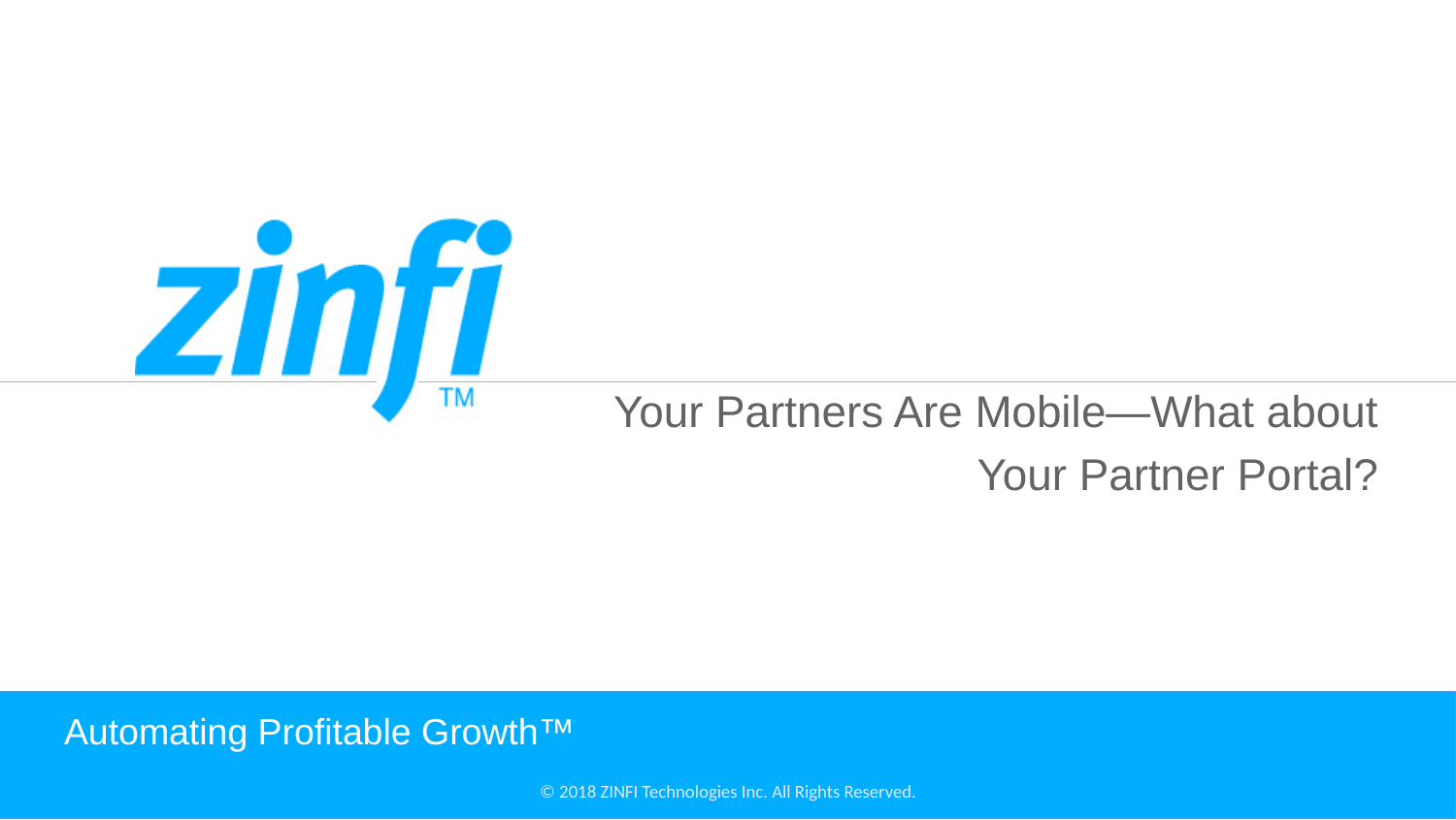

Your Partners Are Mobile—What about
Your Partner Portal?

# Automating Profitable Growth™